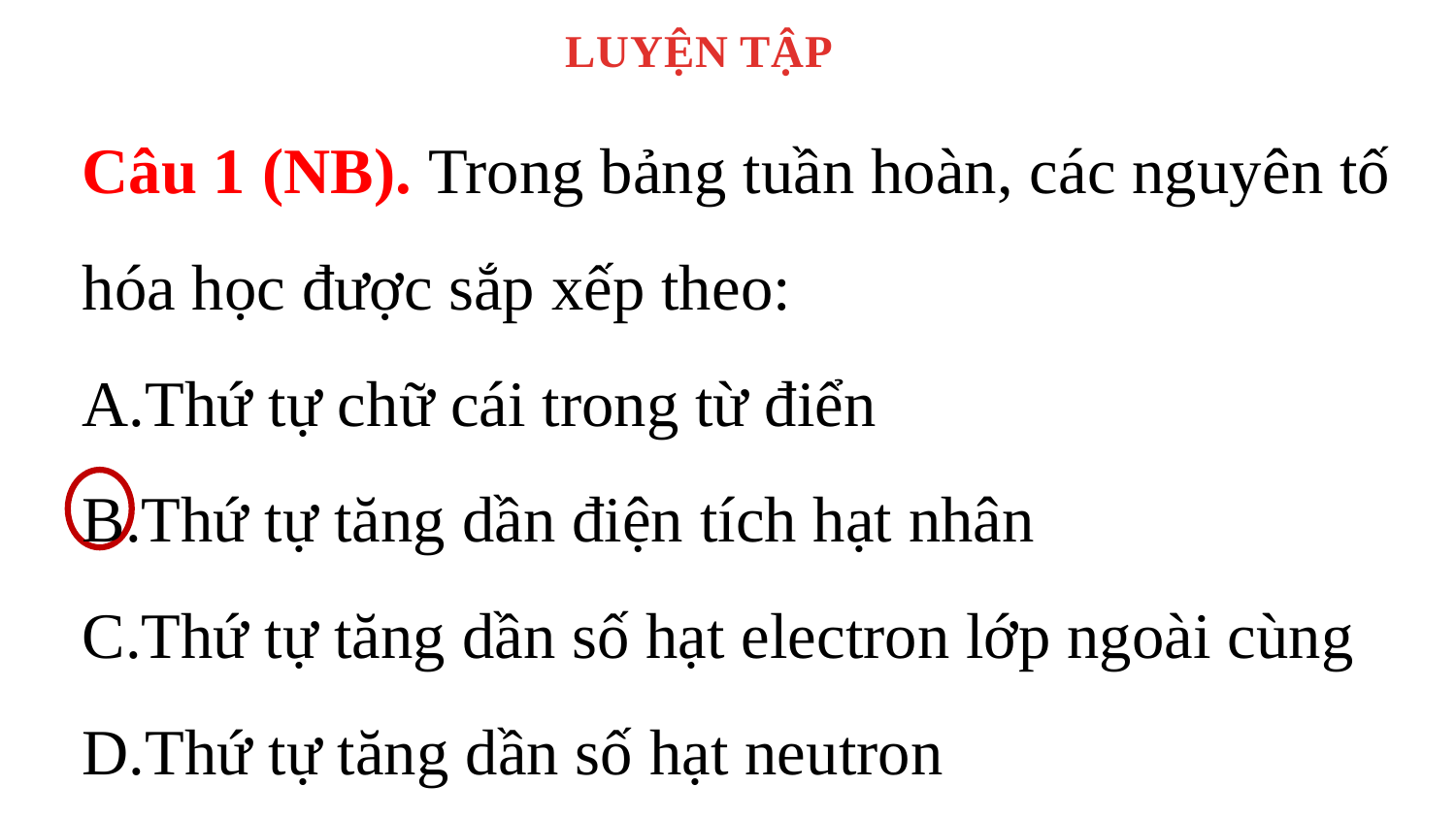

LUYỆN TẬP
Câu 1 (NB). Trong bảng tuần hoàn, các nguyên tố hóa học được sắp xếp theo:
A.Thứ tự chữ cái trong từ điển
B.Thứ tự tăng dần điện tích hạt nhân
C.Thứ tự tăng dần số hạt electron lớp ngoài cùng
D.Thứ tự tăng dần số hạt neutron